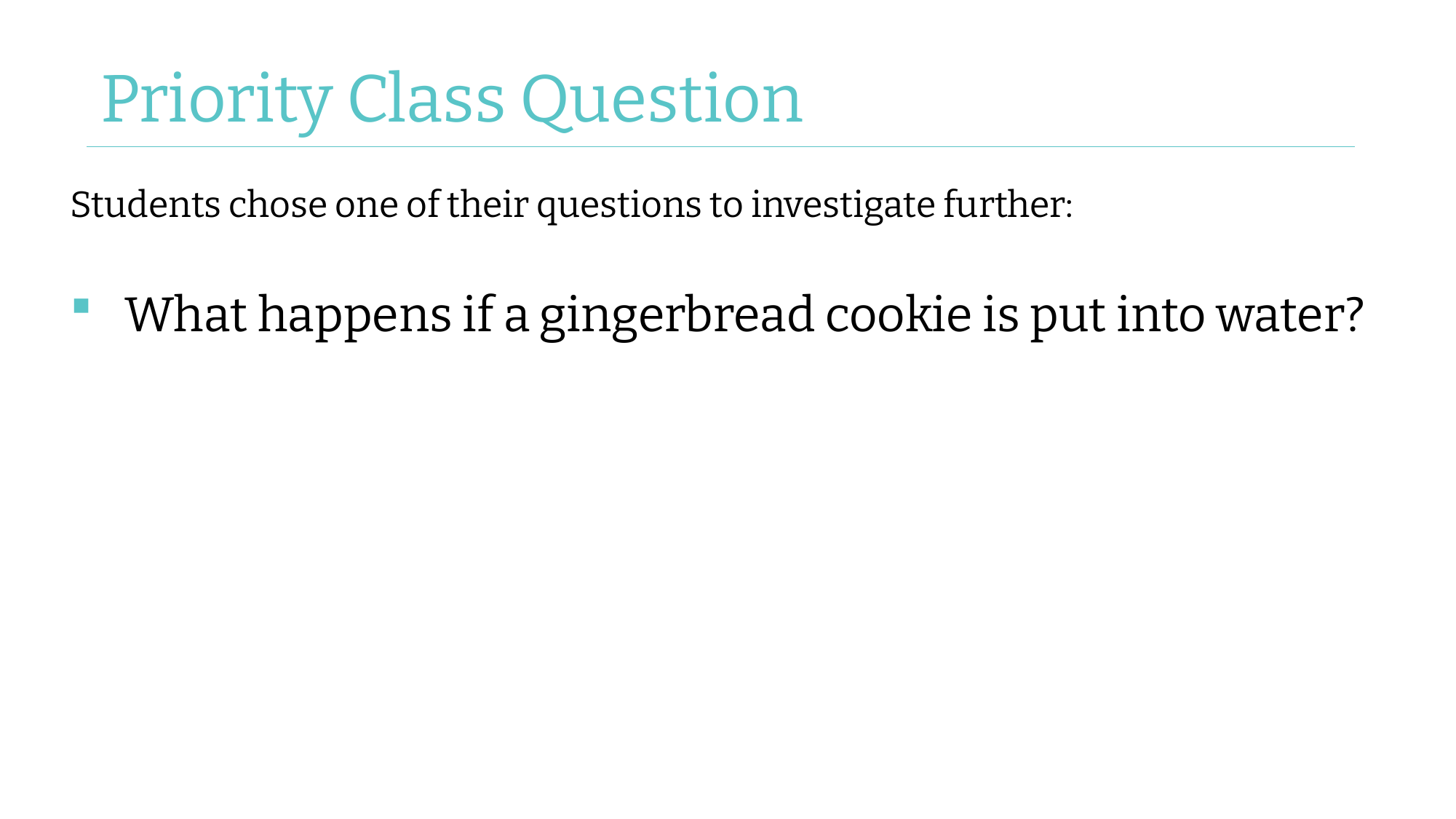

# Priority Class Question
Students chose one of their questions to investigate further:

What happens if a gingerbread cookie is put into water?